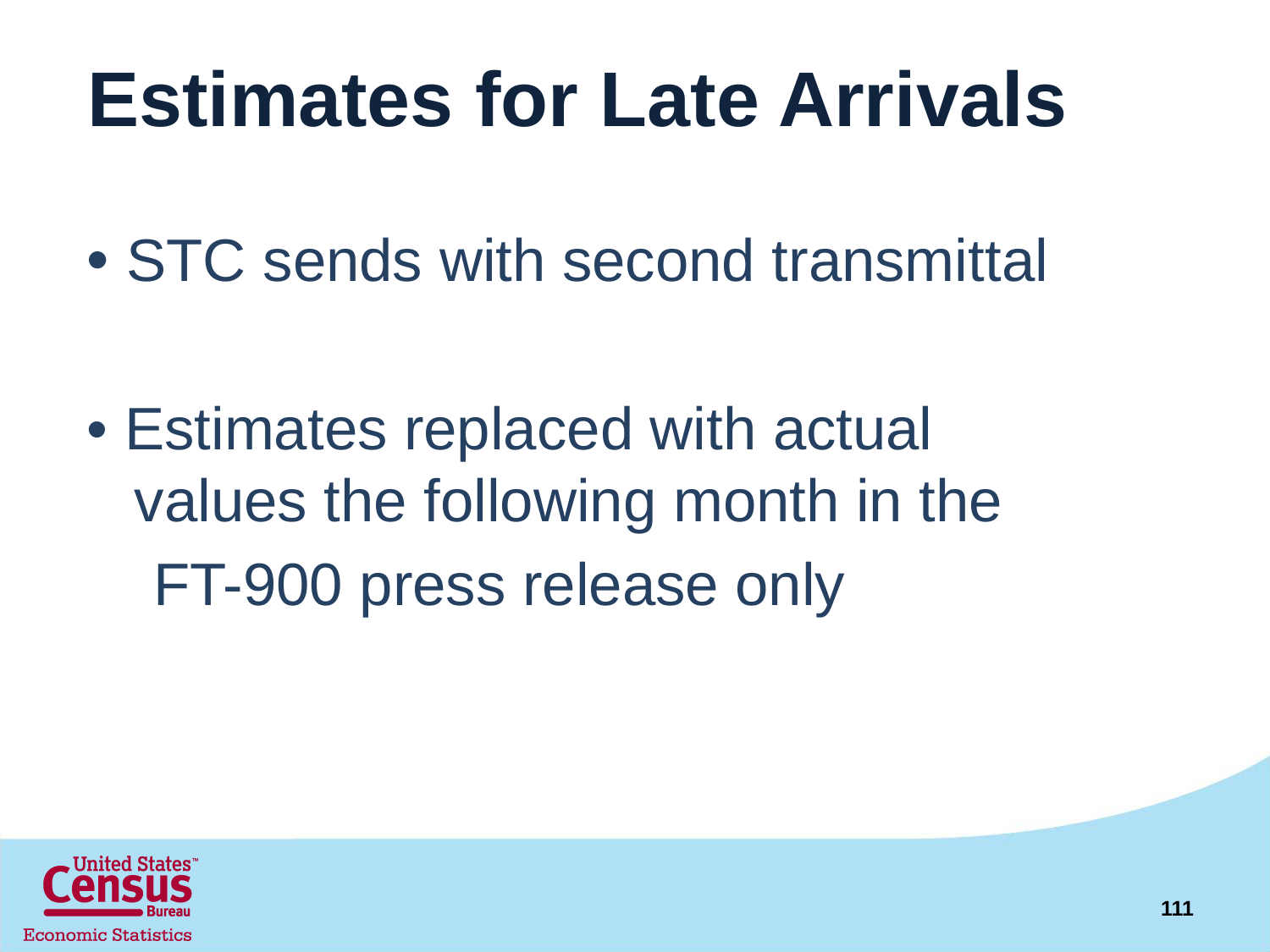

# Estimates for Late Arrivals
• STC sends with second transmittal

• Estimates replaced with actual values the following month in the
    FT-900 press release only
111